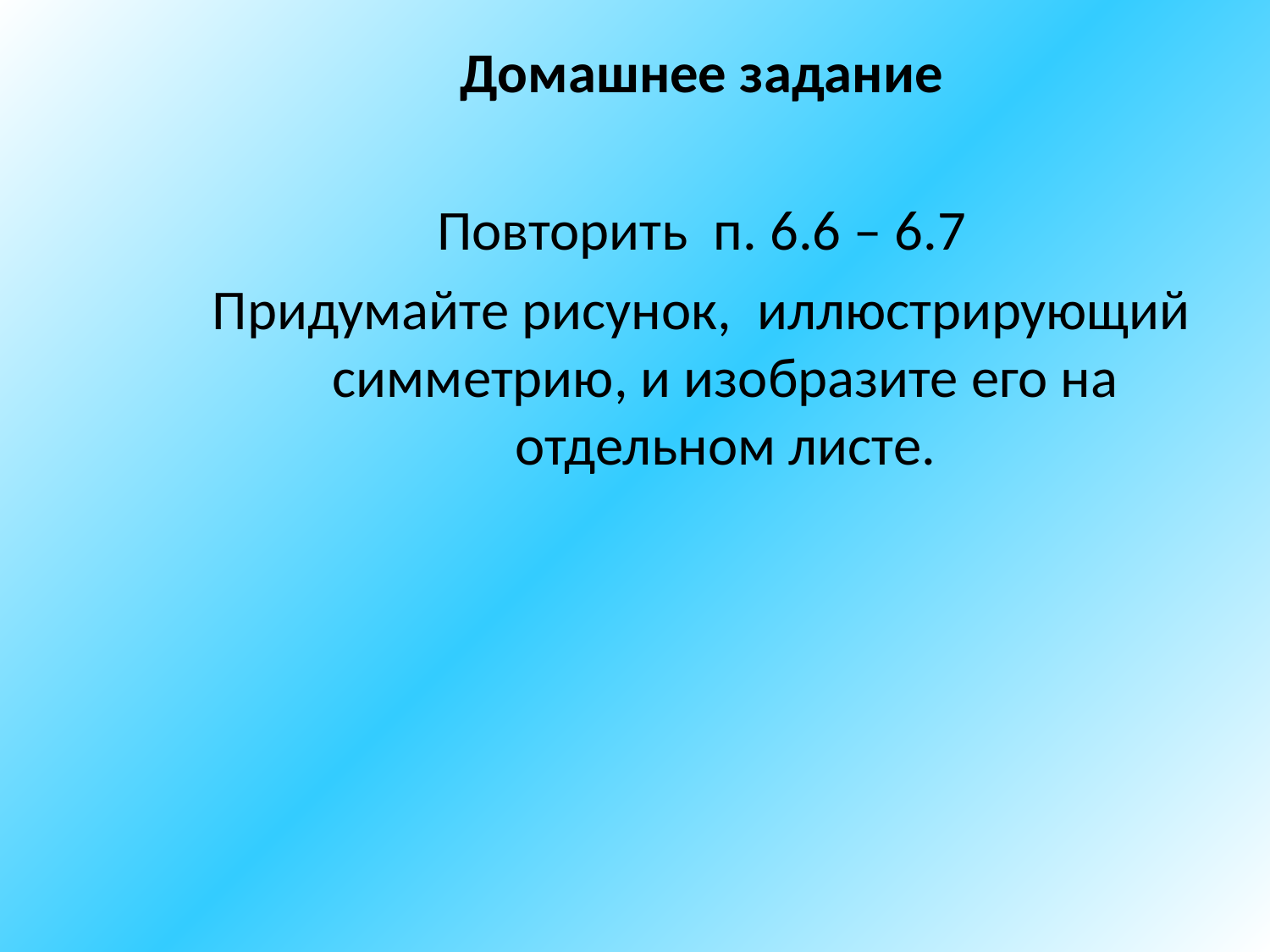

# Домашнее задание

Повторить  п. 6.6 – 6.7
Придумайте рисунок,  иллюстрирующий симметрию, и изобразите его на отдельном листе.